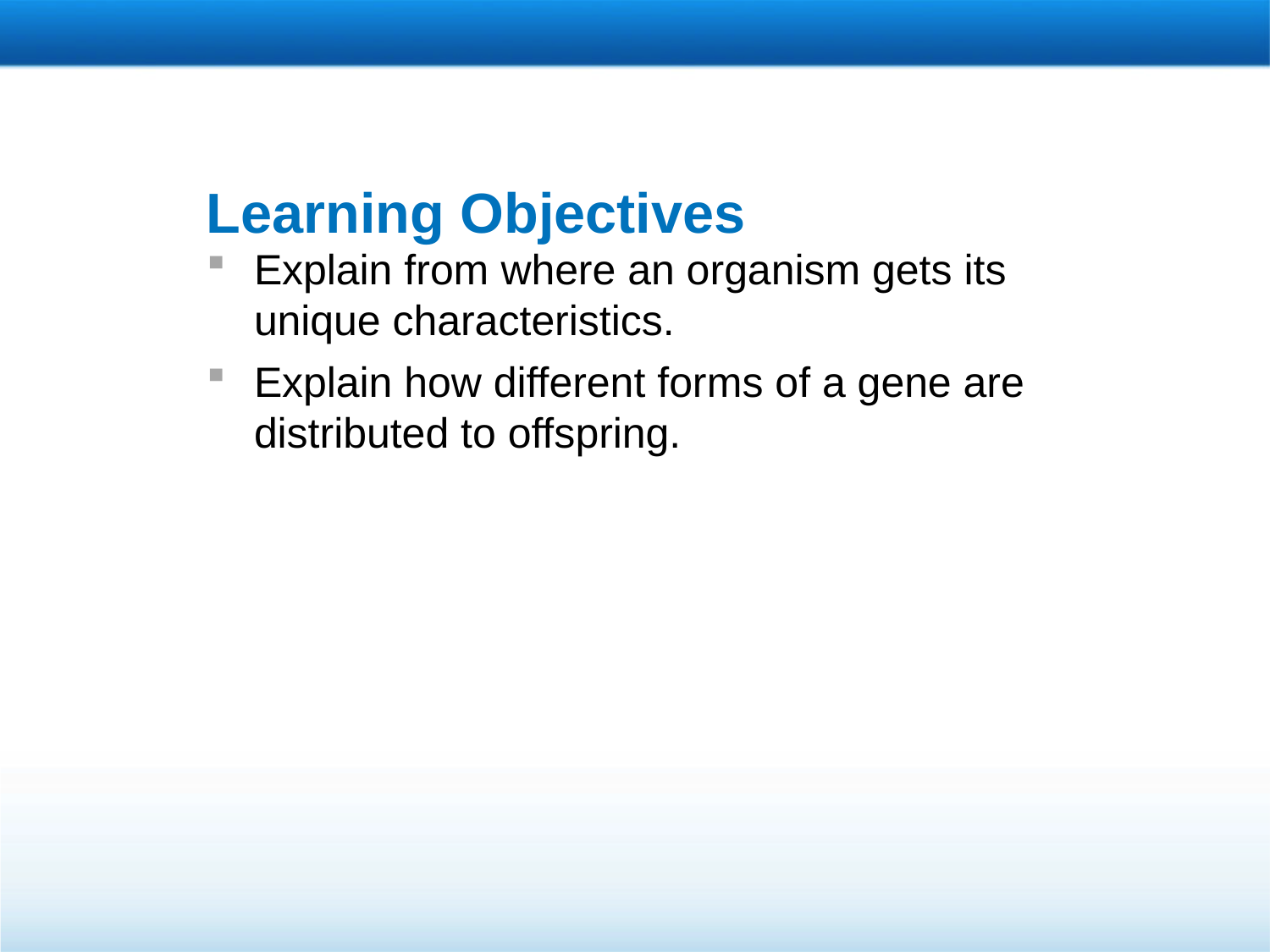

# Learning Objectives
Explain from where an organism gets its unique characteristics.
Explain how different forms of a gene are distributed to offspring.